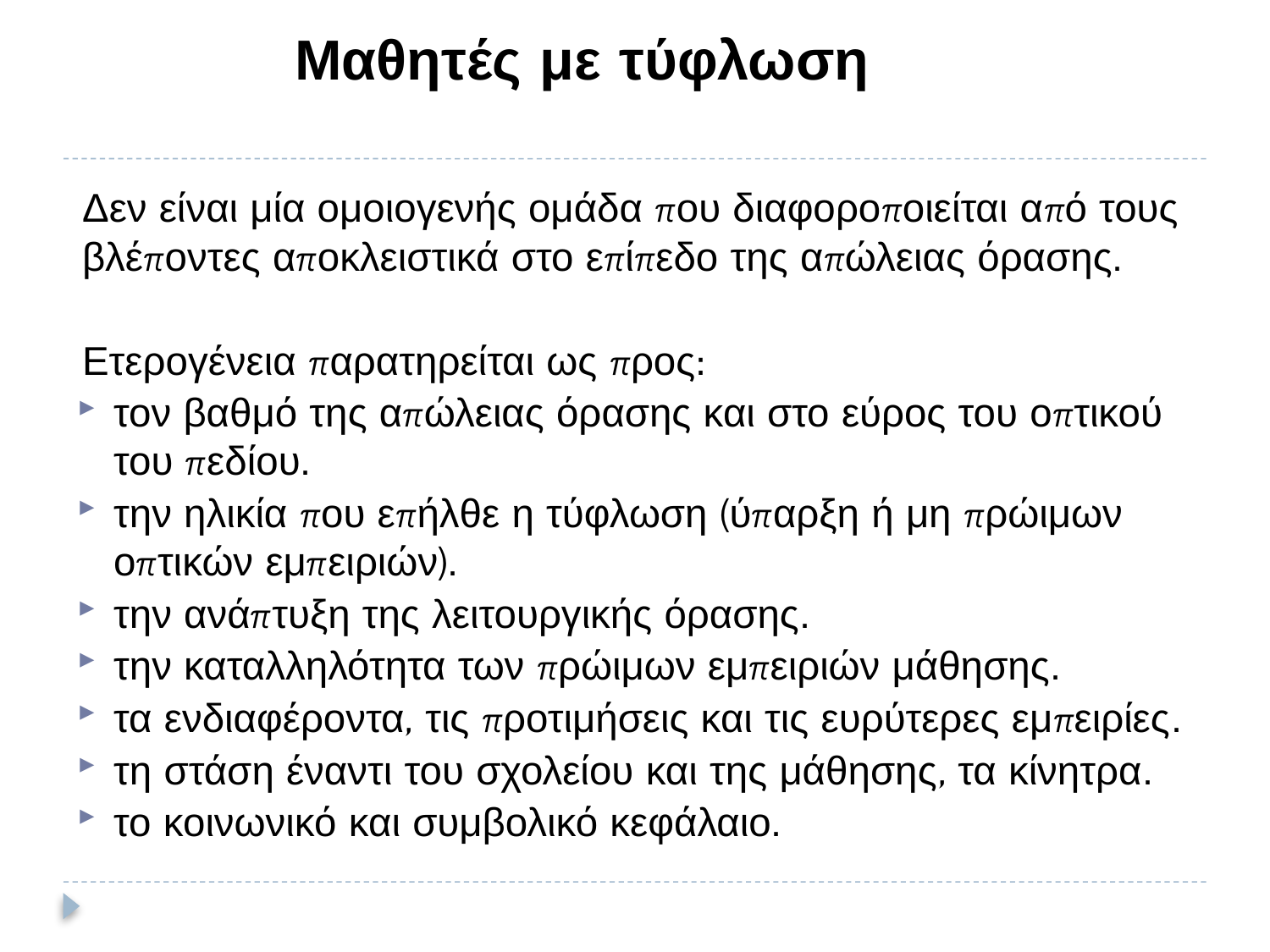

# Μαθητές με τύφλωση
Δεν είναι μία ομοιογενής ομάδα που διαφοροποιείται από τους βλέποντες αποκλειστικά στο επίπεδο της απώλειας όρασης.

Ετερογένεια παρατηρείται ως προς:
τον βαθμό της απώλειας όρασης και στο εύρος του οπτικού του πεδίου.
την ηλικία που επήλθε η τύφλωση (ύπαρξη ή μη πρώιμων οπτικών εμπειριών).
την ανάπτυξη της λειτουργικής όρασης.
την καταλληλότητα των πρώιμων εμπειριών μάθησης.
τα ενδιαφέροντα, τις προτιμήσεις και τις ευρύτερες εμπειρίες.
τη στάση έναντι του σχολείου και της μάθησης, τα κίνητρα.
το κοινωνικό και συμβολικό κεφάλαιο.